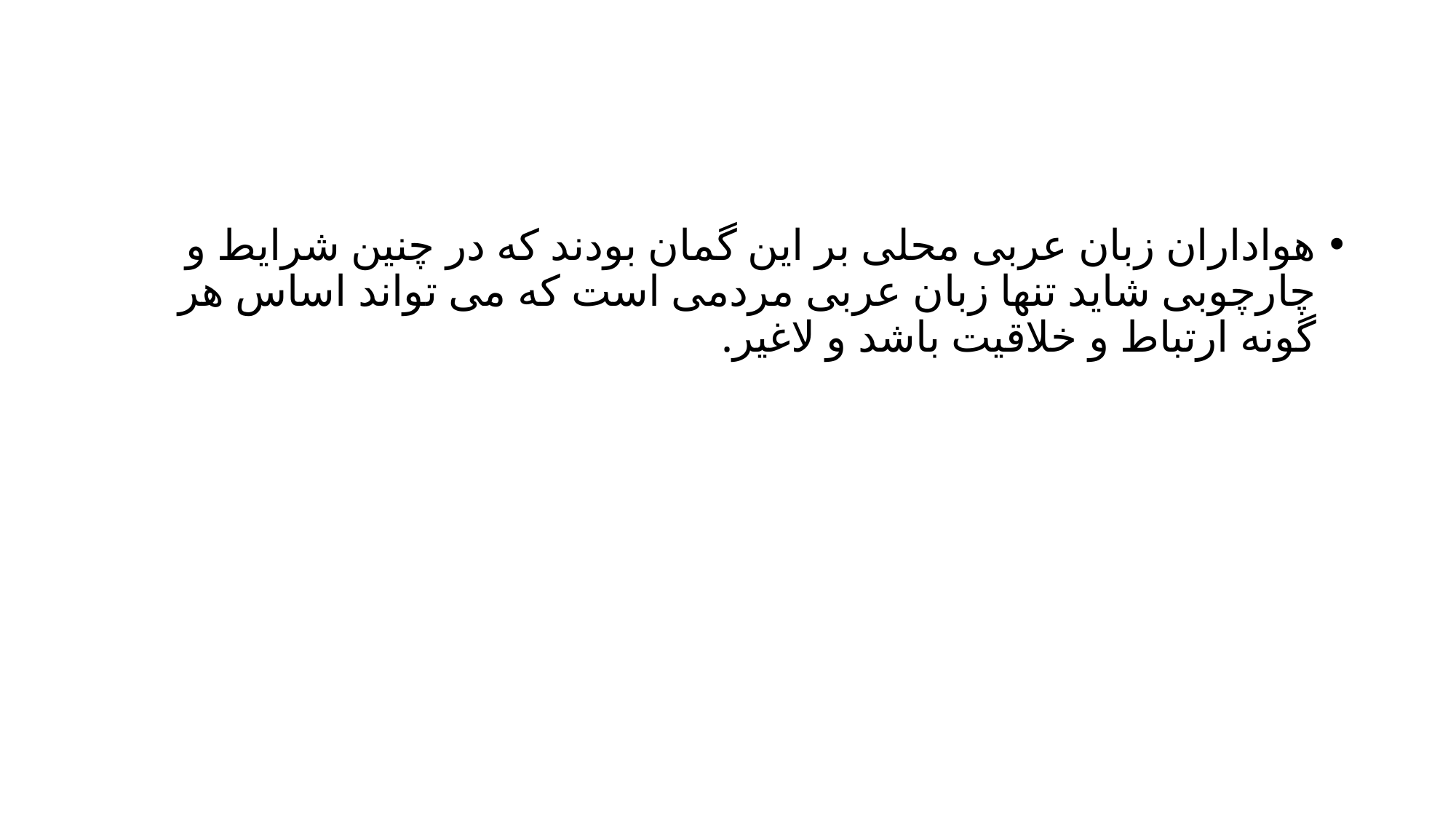

#
هواداران زبان عربی محلی بر این گمان بودند که در چنین شرایط و چارچوبی شاید تنها زبان عربی مردمی است که می تواند اساس هر گونه ارتباط و خلاقیت باشد و لاغیر.